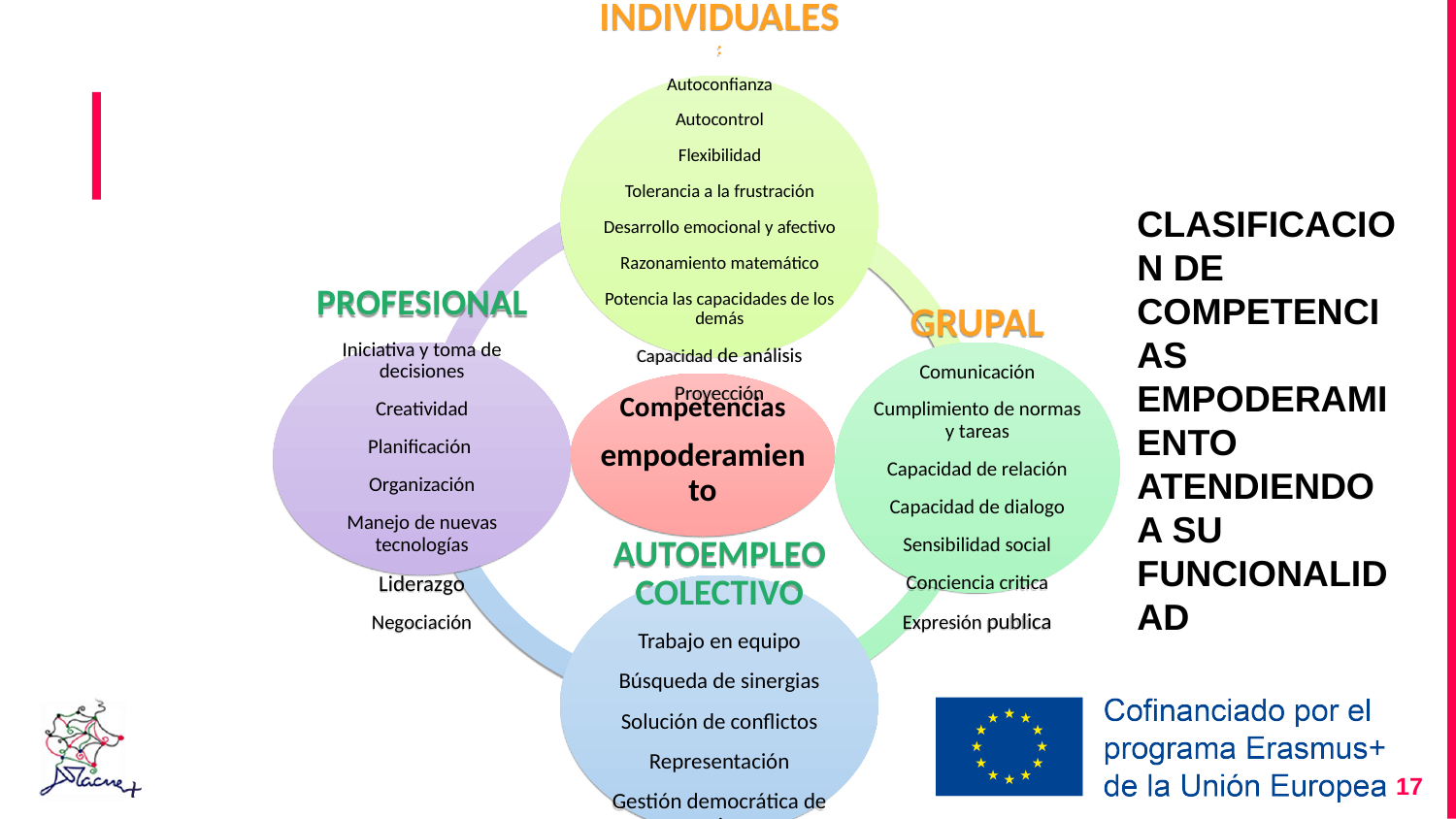

INDIVIDUALES:
Autoconfianza
Autocontrol
Flexibilidad
Tolerancia a la frustración
Desarrollo emocional y afectivo
Razonamiento matemático
Potencia las capacidades de los demás
Capacidad de análisis
Proyección

GRUPAL
Comunicación
Cumplimiento de normas y tareas
Capacidad de relación
Capacidad de dialogo
Sensibilidad social
Conciencia critica
Expresión publica
PROFESIONAL
Iniciativa y toma de decisiones
Creatividad
Planificación
Organización
Manejo de nuevas tecnologías
Liderazgo
Negociación

Competencias
empoderamiento

AUTOEMPLEO COLECTIVO
Trabajo en equipo
Búsqueda de sinergias
Solución de conflictos
Representación
Gestión democrática de equipos

# CLASIFICACION DE COMPETENCIAS EMPODERAMIENTO ATENDIENDO A SU FUNCIONALIDAD
17